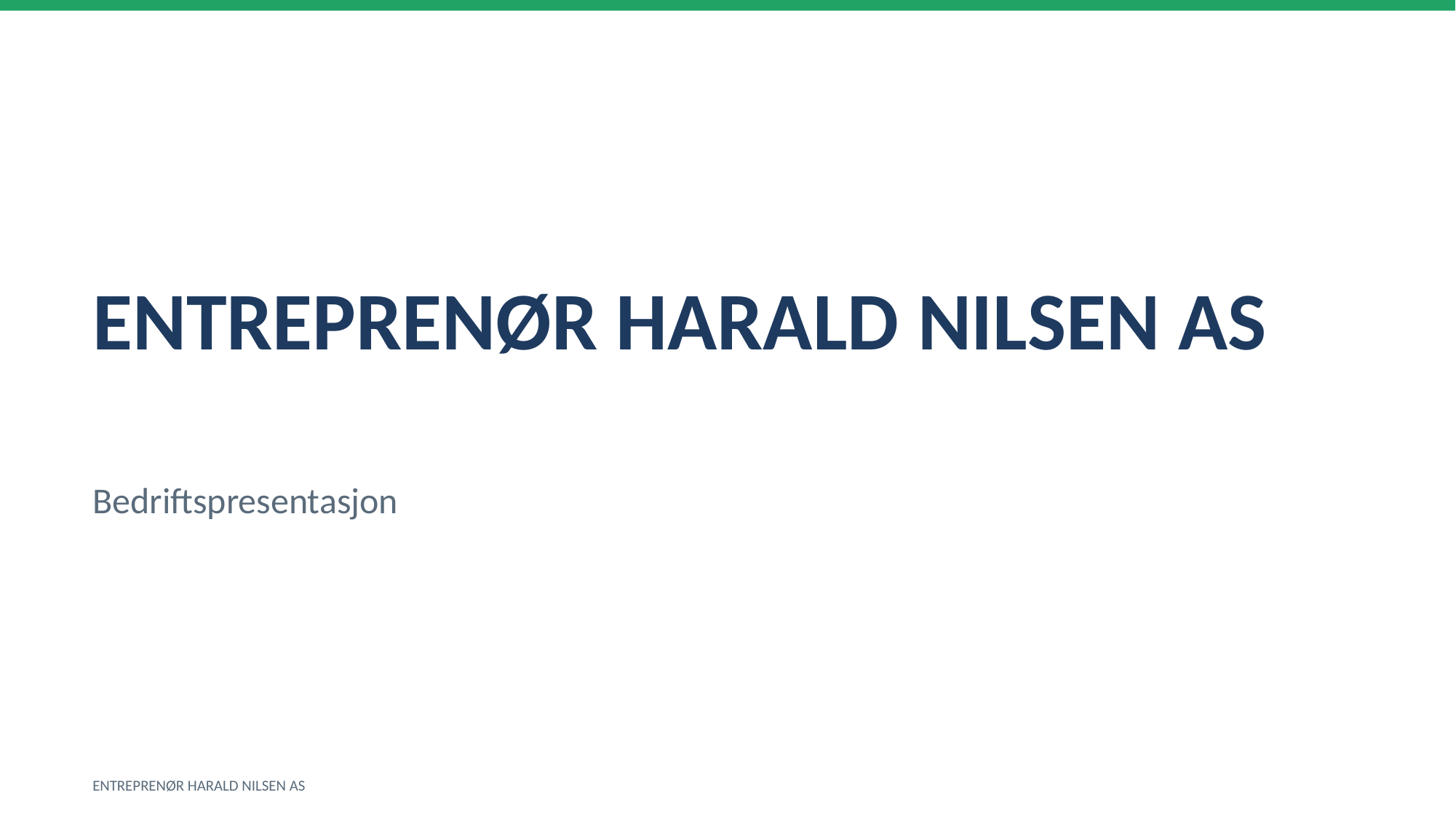

ENTREPRENØR HARALD NILSEN AS
Bedriftspresentasjon
ENTREPRENØR HARALD NILSEN AS